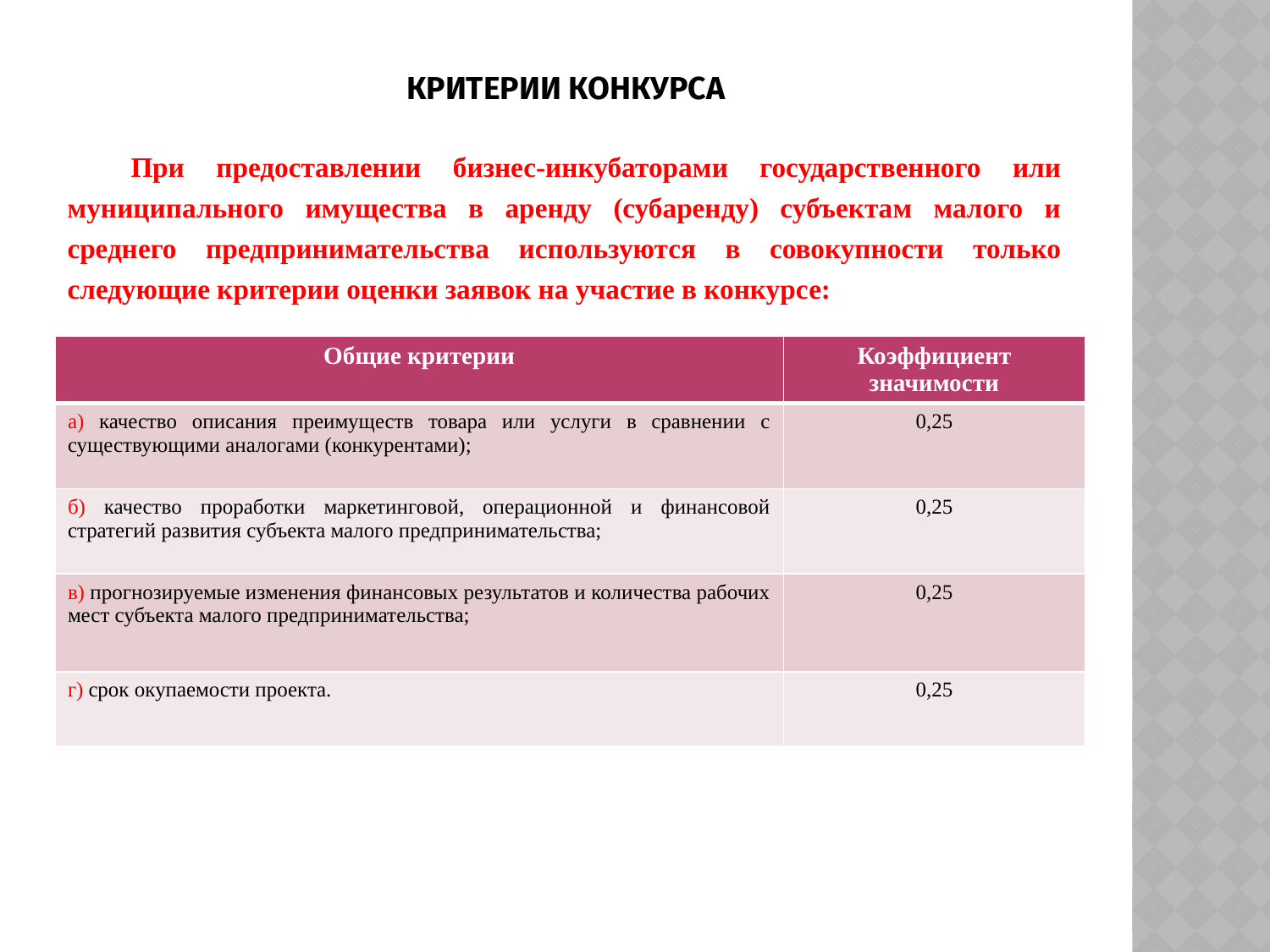

# Критерии конкурса
При предоставлении бизнес-инкубаторами государственного или муниципального имущества в аренду (субаренду) субъектам малого и среднего предпринимательства используются в совокупности только следующие критерии оценки заявок на участие в конкурсе:

| Общие критерии | Коэффициент значимости |
| --- | --- |
| а) качество описания преимуществ товара или услуги в сравнении с существующими аналогами (конкурентами); | 0,25 |
| б) качество проработки маркетинговой, операционной и финансовой стратегий развития субъекта малого предпринимательства; | 0,25 |
| в) прогнозируемые изменения финансовых результатов и количества рабочих мест субъекта малого предпринимательства; | 0,25 |
| г) срок окупаемости проекта. | 0,25 |